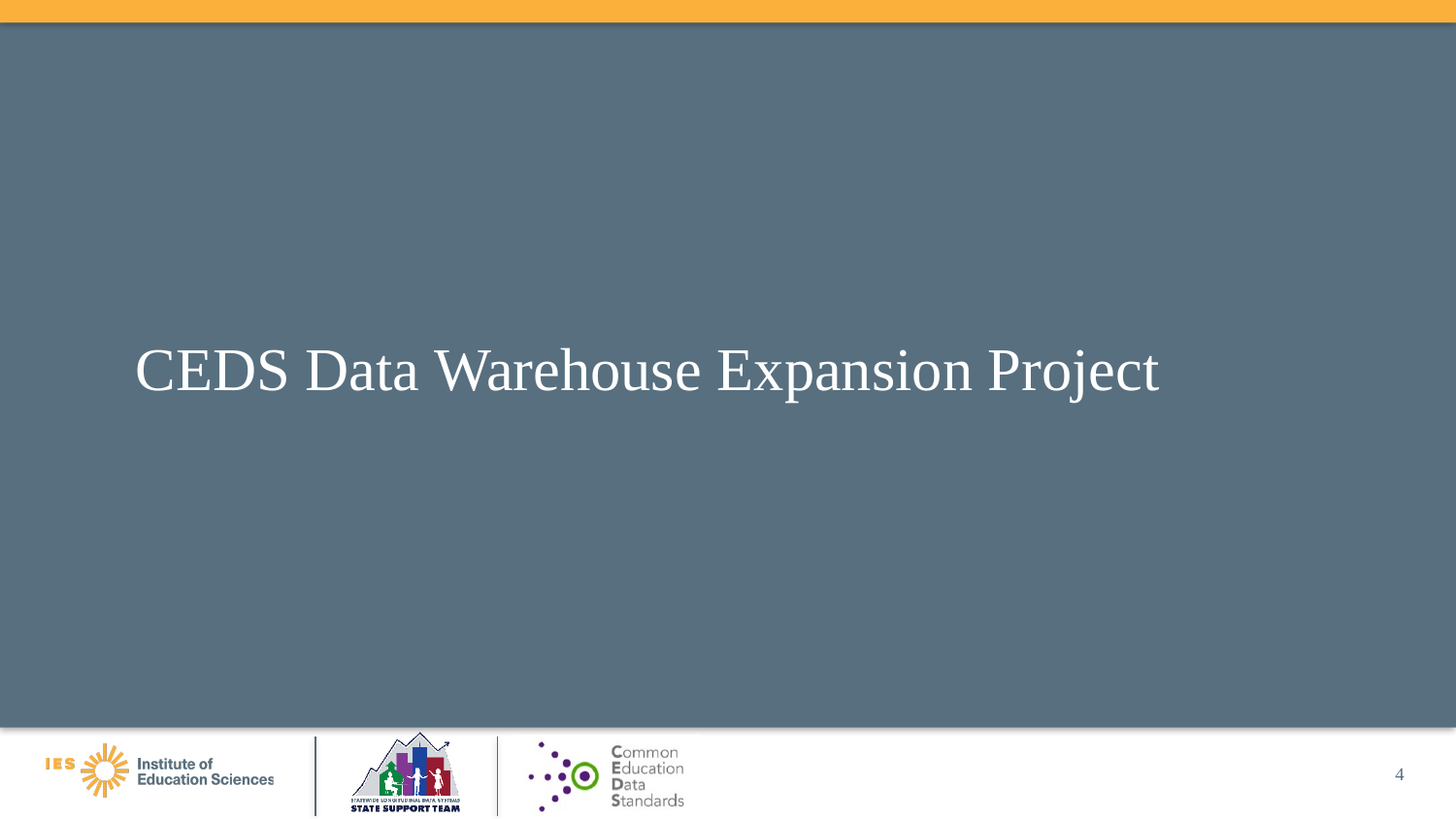

# CEDS Data Warehouse Expansion Project
4